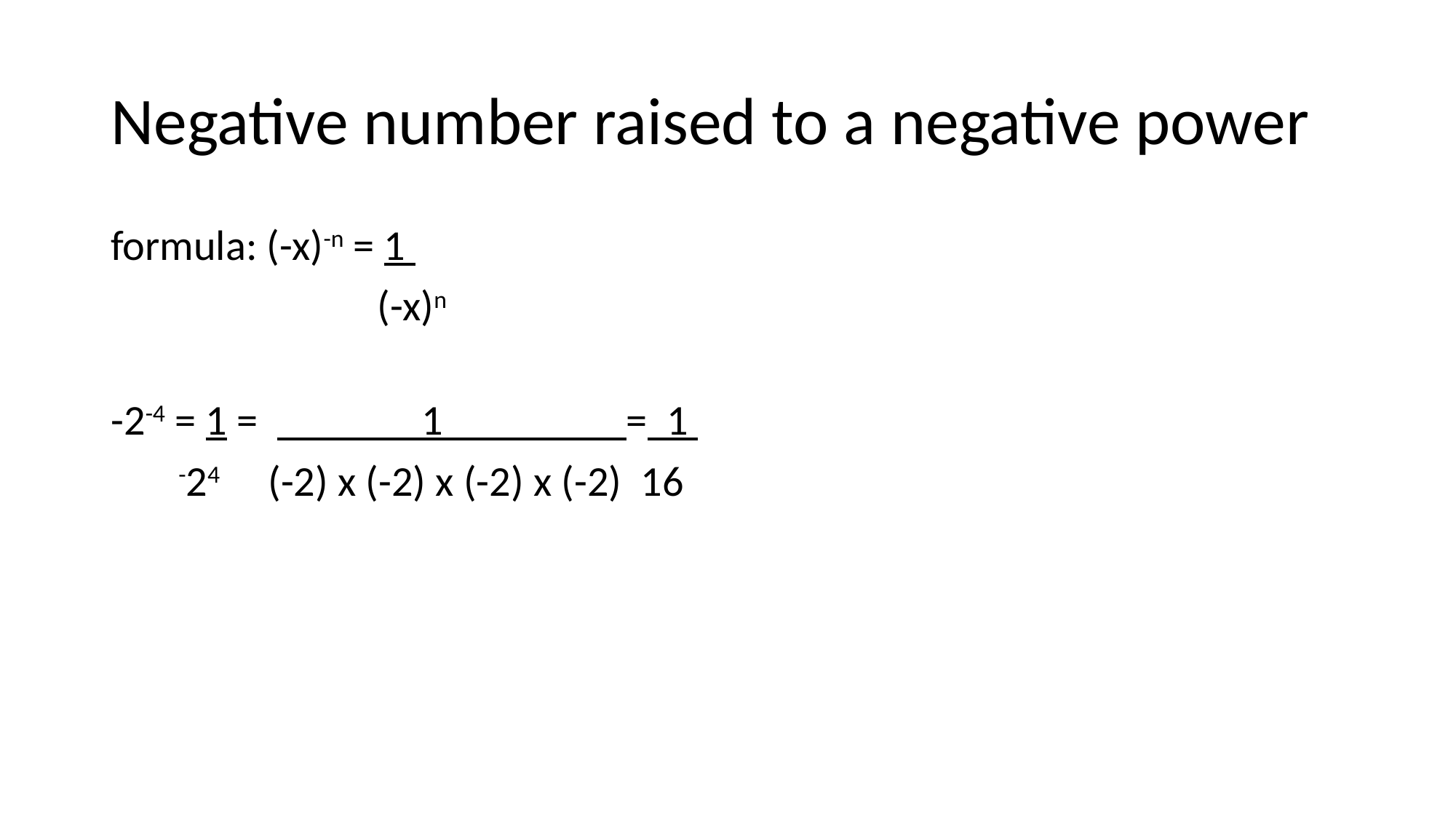

# Negative number raised to a negative power
formula: (-x)-n = 1
		     (-x)n

-2-4 = 1 =                 1                   =  1
            -24     (-2) x (-2) x (-2) x (-2)  16